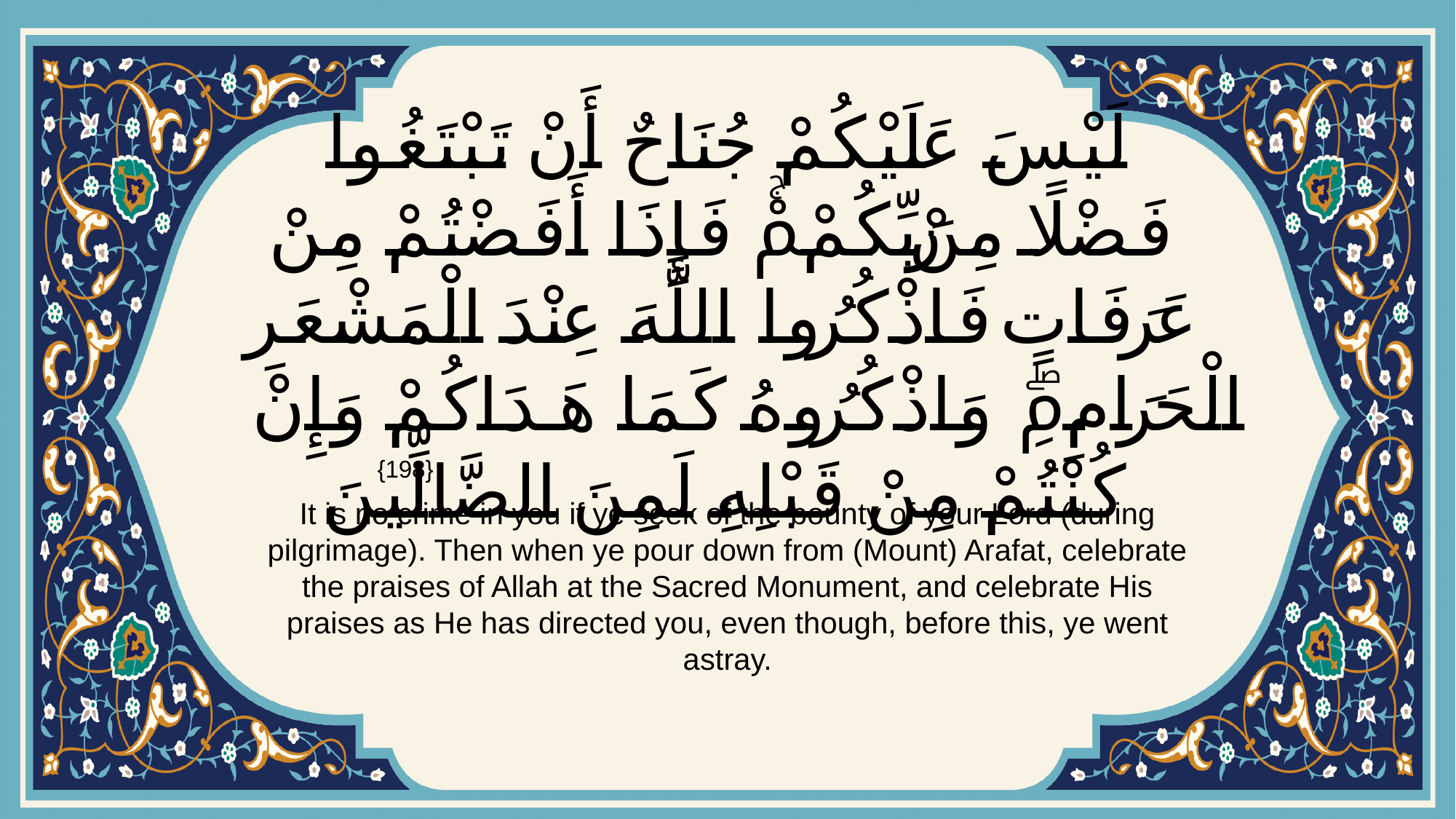

# لَيْسَ عَلَيْكُمْ جُنَاحٌ أَنْ تَبْتَغُوا فَضْلًا مِنْ رَبِّكُمْۚ فَإِذَا أَفَضْتُمْ مِنْ عَرَفَاتٍ فَاذْكُرُوا اللَّهَ عِنْدَ الْمَشْعَرِ الْحَرَامِۖ وَاذْكُرُوهُ كَمَا هَدَاكُمْ وَإِنْ كُنْتُمْ مِنْ قَبْلِهِ لَمِنَ الضَّالِّينَ
{198}
It is no crime in you if ye seek of the bounty of your Lord (during pilgrimage). Then when ye pour down from (Mount) Arafat, celebrate the praises of Allah at the Sacred Monument, and celebrate His praises as He has directed you, even though, before this, ye went astray.